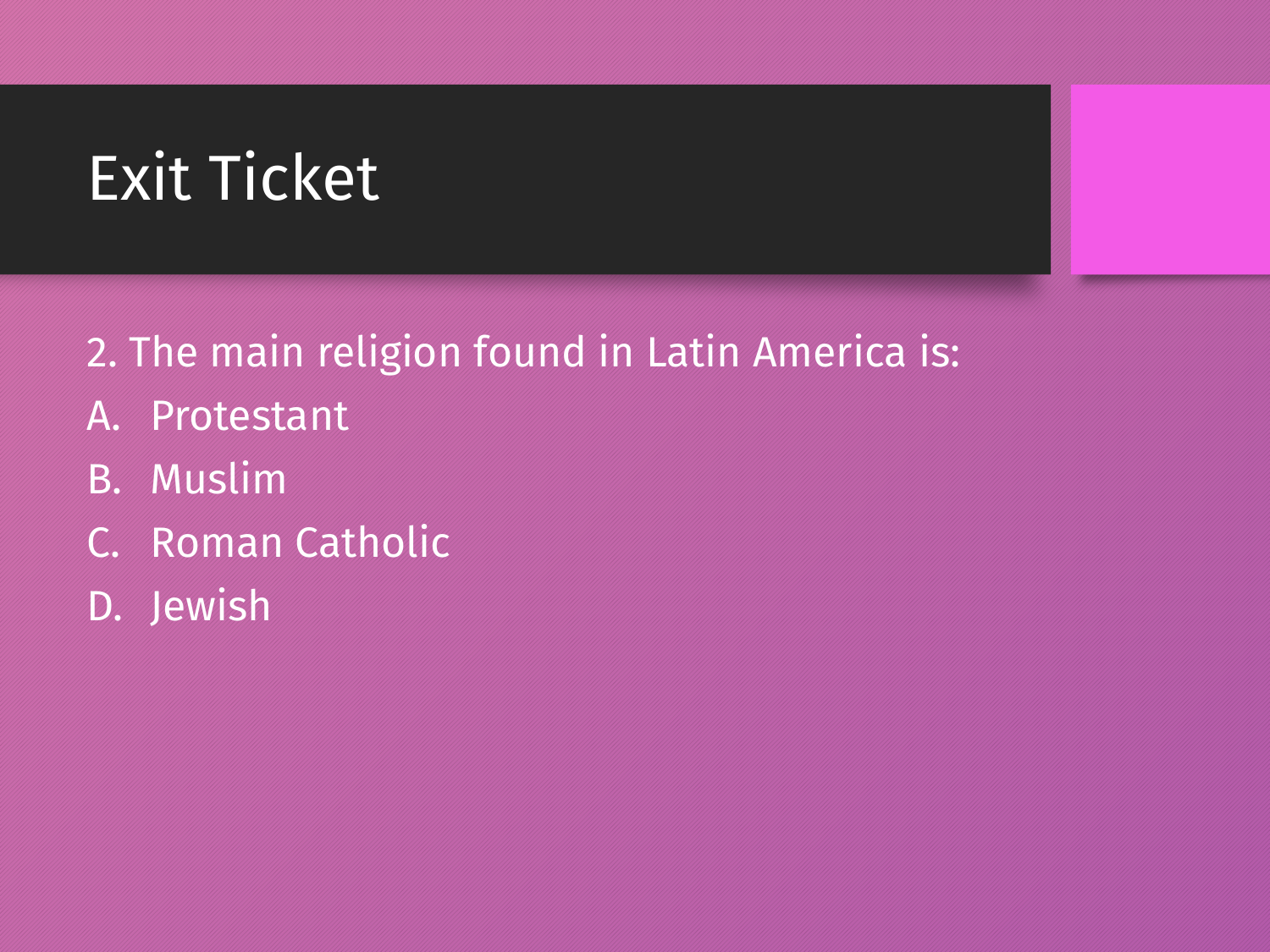

# Exit Ticket
2. The main religion found in Latin America is:
Protestant
Muslim
Roman Catholic
Jewish